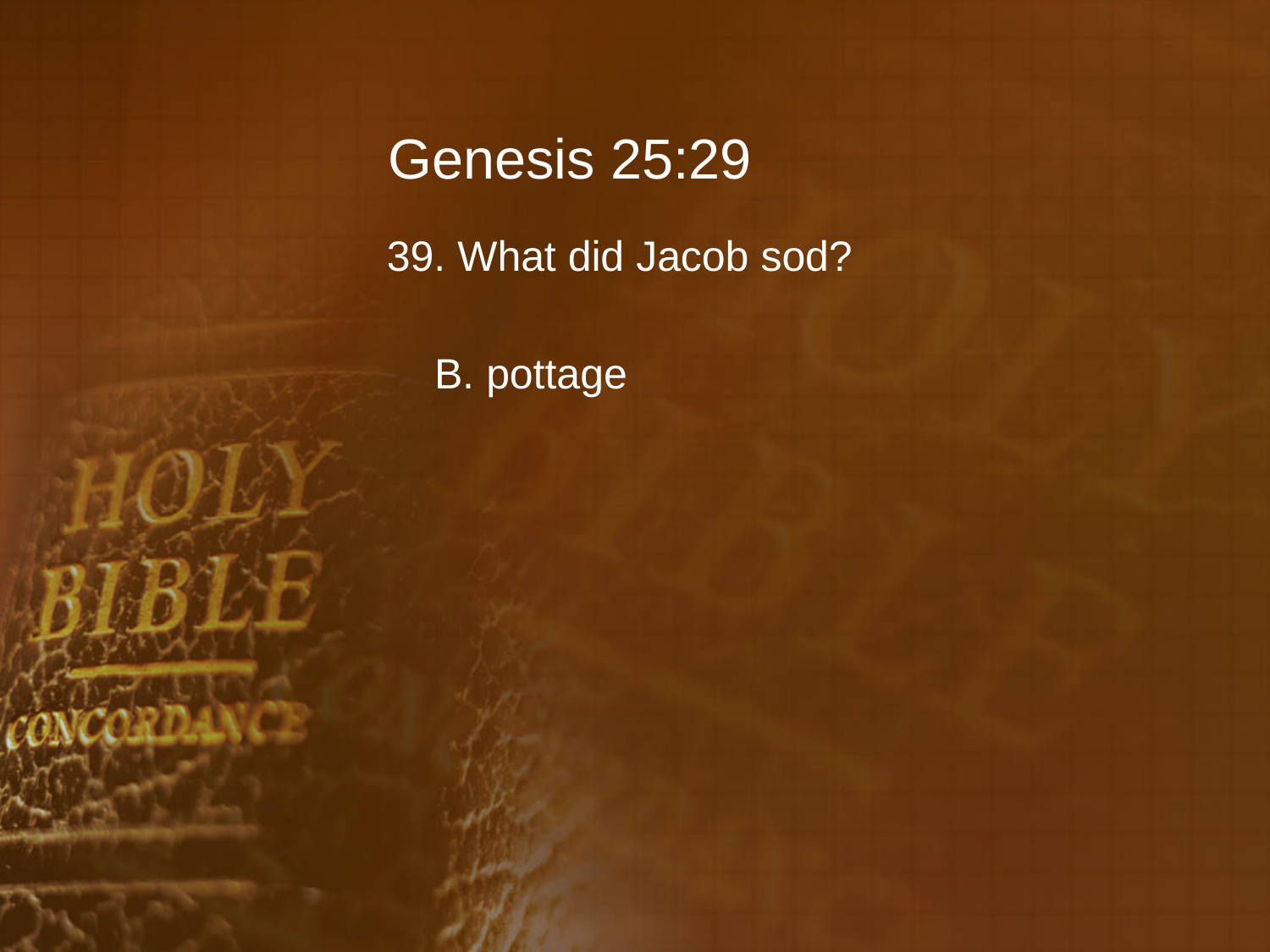

# Genesis 25:29
39. What did Jacob sod?

	B. pottage